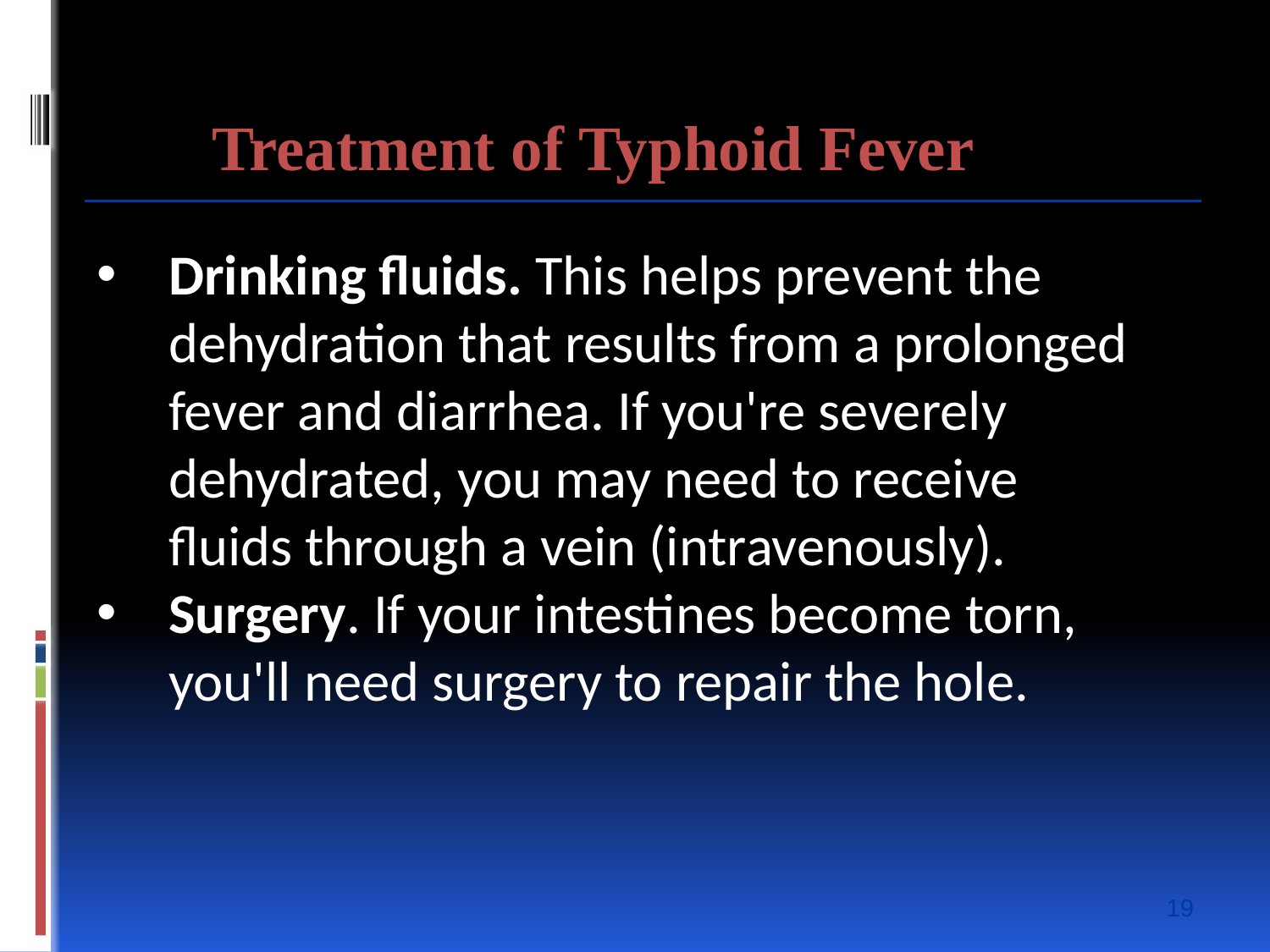

Treatment of Typhoid Fever
Drinking fluids. This helps prevent the dehydration that results from a prolonged fever and diarrhea. If you're severely dehydrated, you may need to receive fluids through a vein (intravenously).
Surgery. If your intestines become torn, you'll need surgery to repair the hole.

19